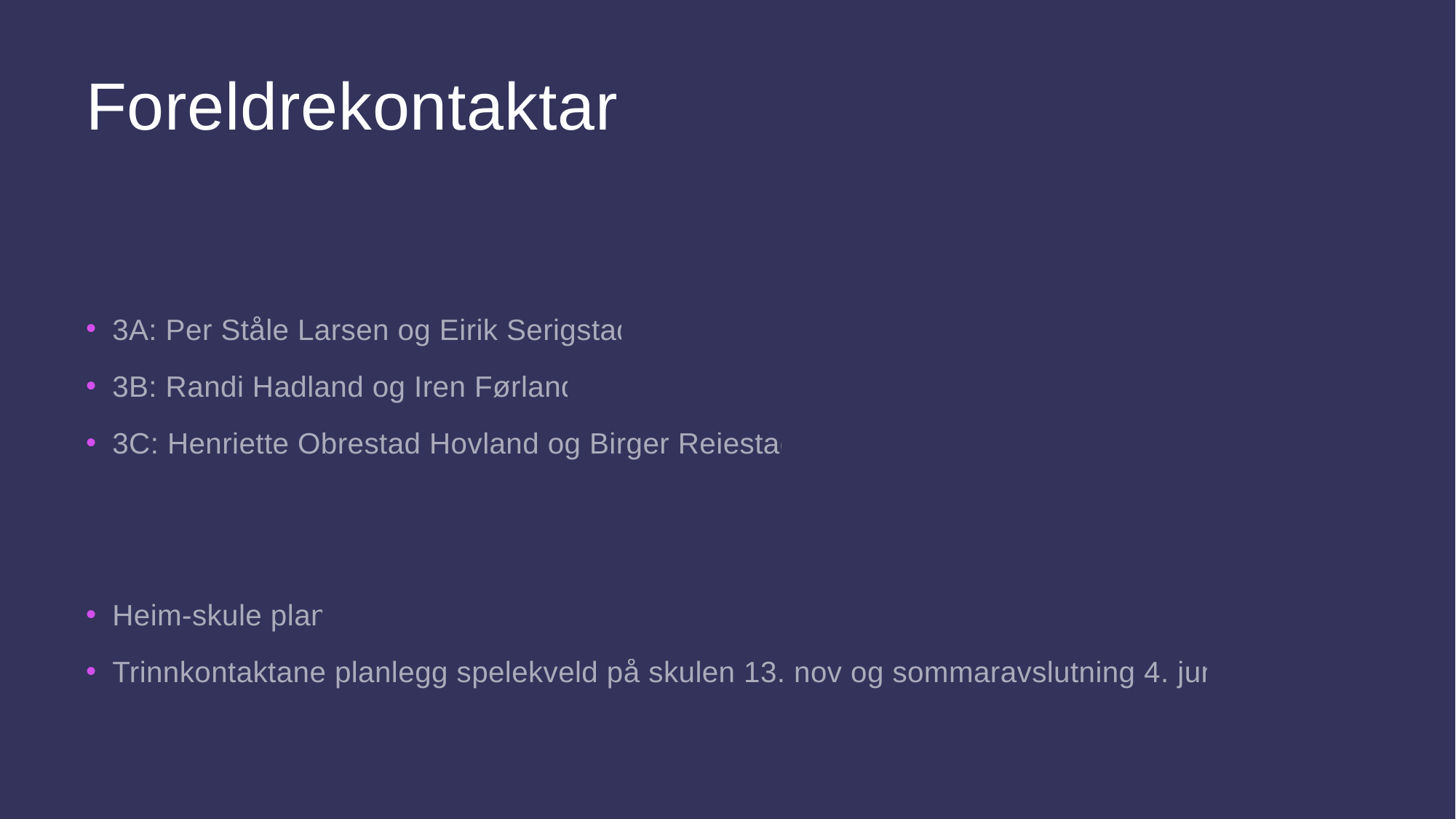

# Foreldrekontaktar
3A: Per Ståle Larsen og Eirik Serigstad
3B: Randi Hadland og Iren Førland
3C: Henriette Obrestad Hovland og Birger Reiestad

Heim-skule plan
Trinnkontaktane planlegg spelekveld på skulen 13. nov og sommaravslutning 4. juni.